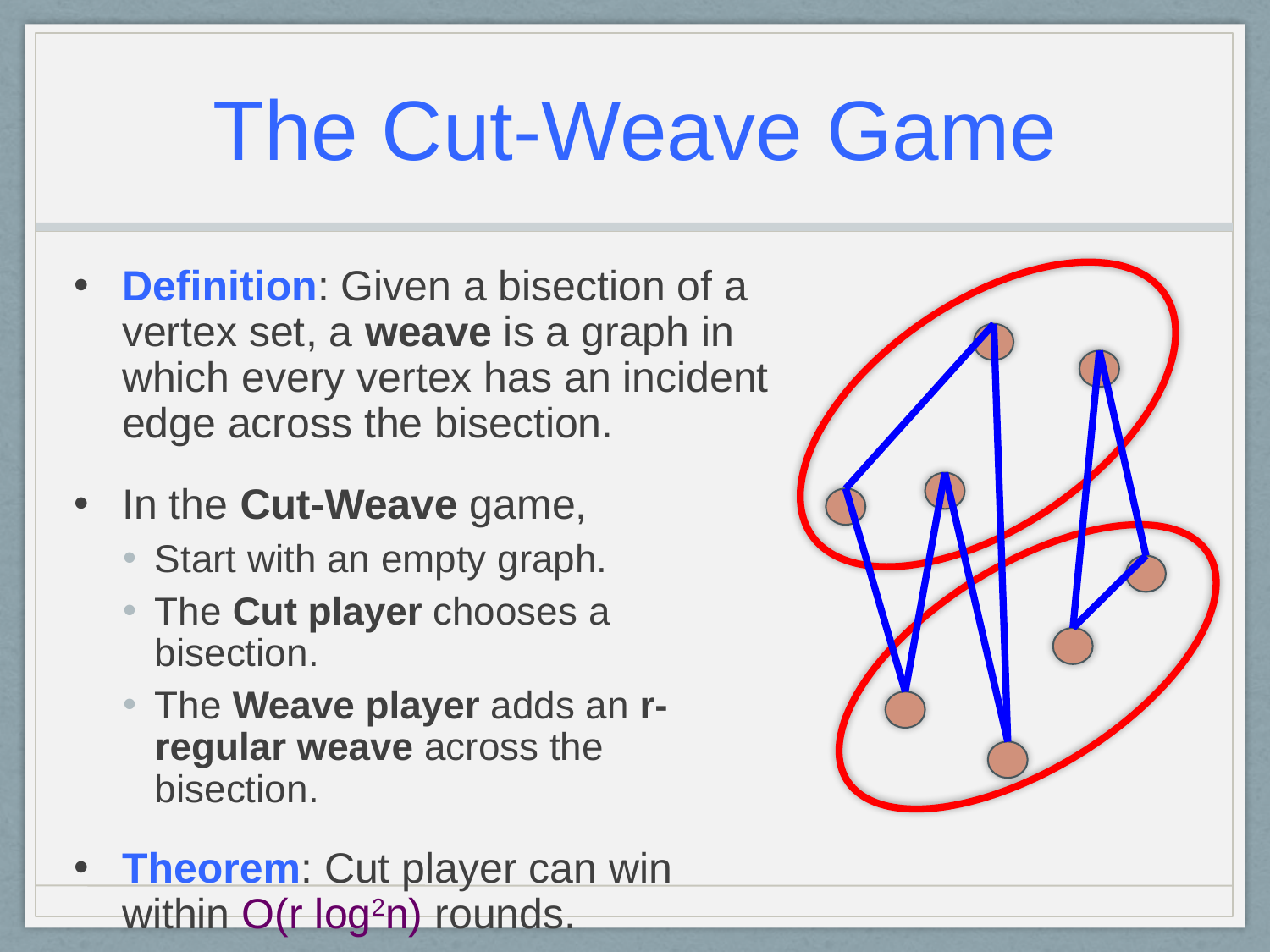

# The Cut-Weave Game
Definition: Given a bisection of a vertex set, a weave is a graph in which every vertex has an incident edge across the bisection.
In the Cut-Weave game,
Start with an empty graph.
The Cut player chooses a bisection.
The Weave player adds an r-regular weave across the bisection.
Theorem: Cut player can win within O(r log2n) rounds.